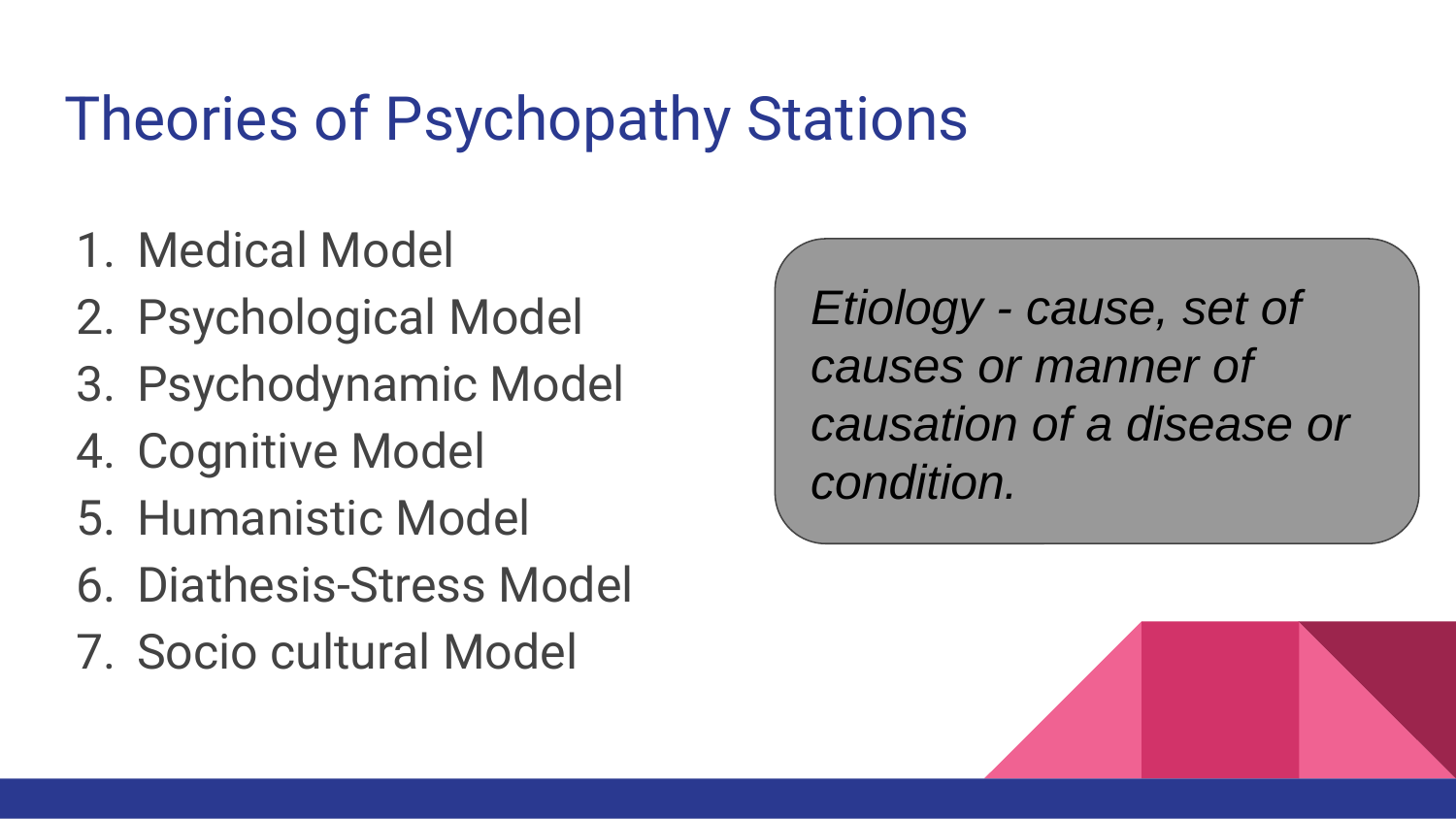

# Theories of Psychopathy Stations
Medical Model
Psychological Model
Psychodynamic Model
Cognitive Model
Humanistic Model
Diathesis-Stress Model
Socio cultural Model

Etiology - cause, set of causes or manner of causation of a disease or condition.